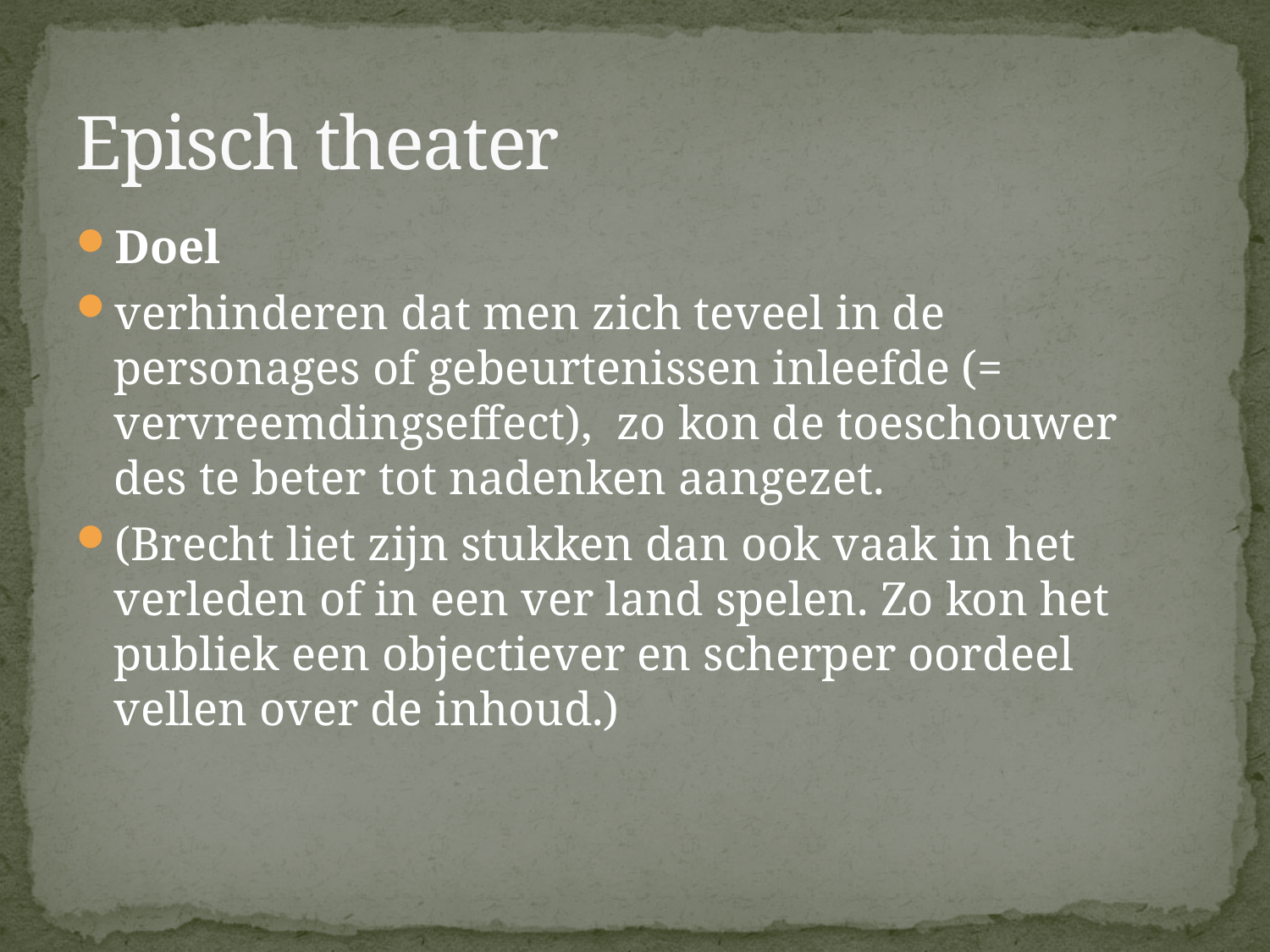

# Episch theater
Doel
verhinderen dat men zich teveel in de personages of gebeurtenissen inleefde (= vervreemdingseffect),  zo kon de toeschouwer des te beter tot nadenken aangezet.
(Brecht liet zijn stukken dan ook vaak in het verleden of in een ver land spelen. Zo kon het publiek een objectiever en scherper oordeel vellen over de inhoud.)